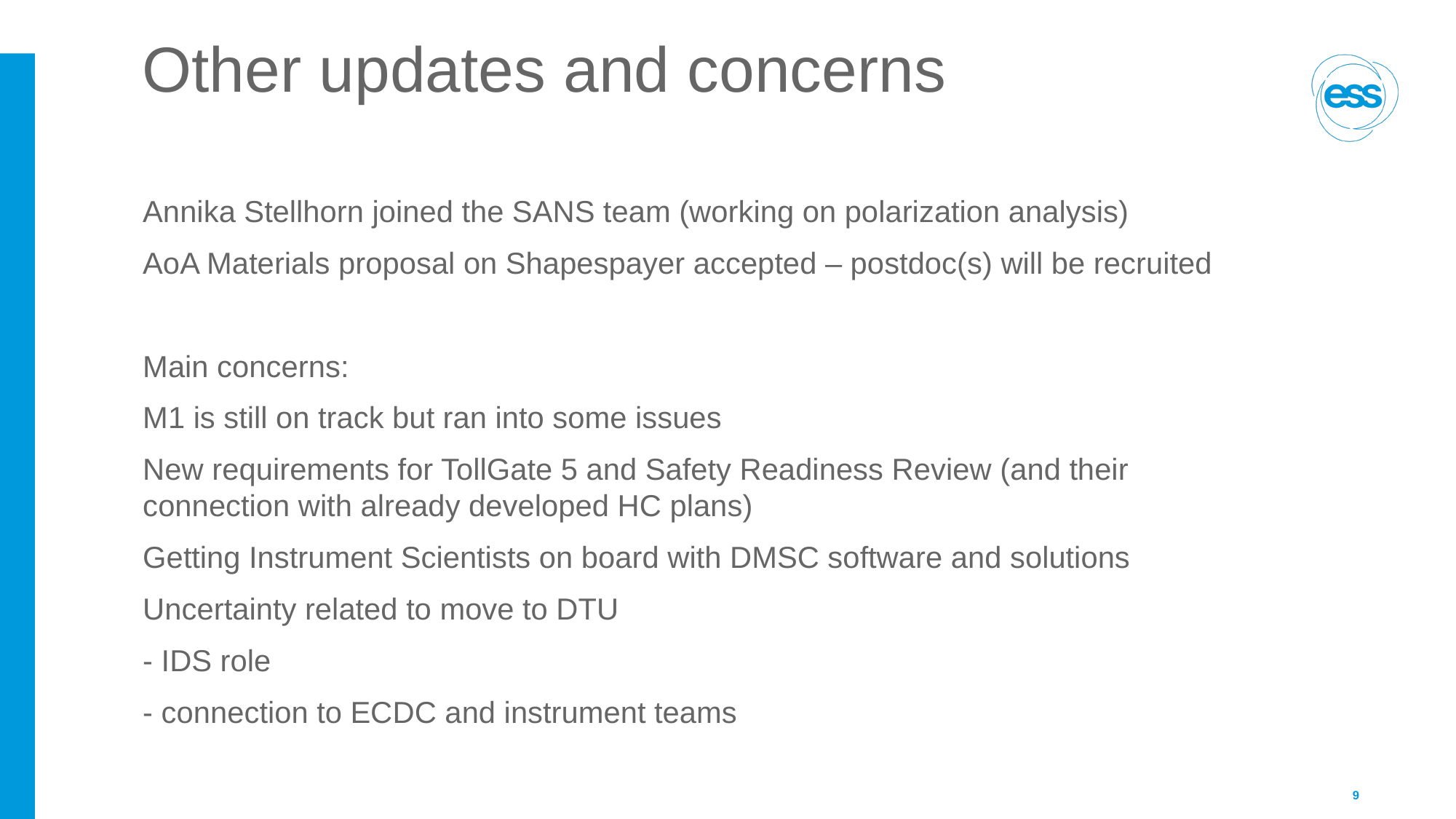

# Other updates and concerns

Annika Stellhorn joined the SANS team (working on polarization analysis)
AoA Materials proposal on Shapespayer accepted – postdoc(s) will be recruited

Main concerns:
M1 is still on track but ran into some issues
New requirements for TollGate 5 and Safety Readiness Review (and their connection with already developed HC plans)
Getting Instrument Scientists on board with DMSC software and solutions
Uncertainty related to move to DTU
- IDS role
- connection to ECDC and instrument teams

9